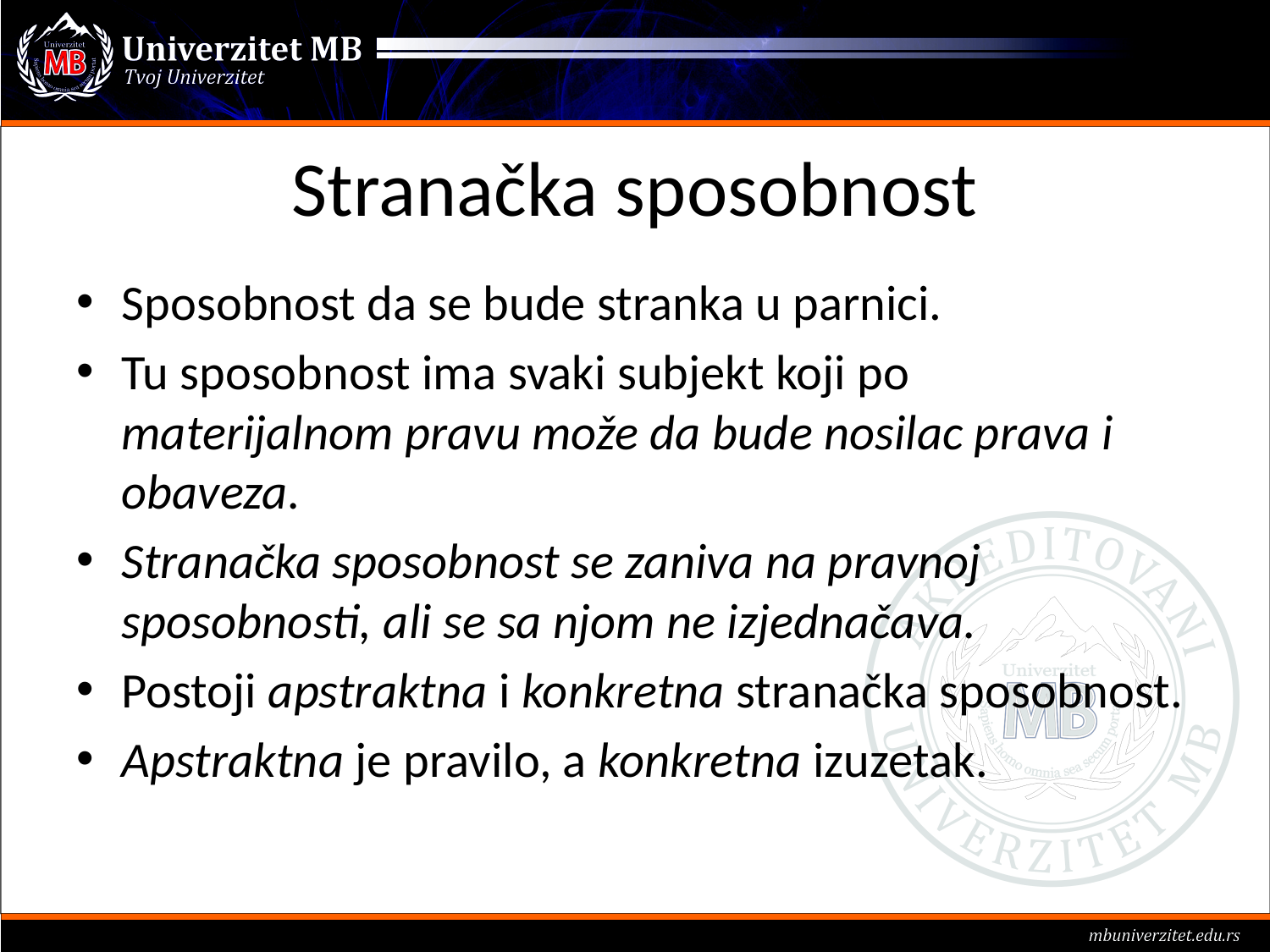

# Stranačka sposobnost
Sposobnost da se bude stranka u parnici.
Tu sposobnost ima svaki subjekt koji po materijalnom pravu može da bude nosilac prava i obaveza.
Stranačka sposobnost se zaniva na pravnoj sposobnosti, ali se sa njom ne izjednačava.
Postoji apstraktna i konkretna stranačka sposobnost.
Apstraktna je pravilo, a konkretna izuzetak.